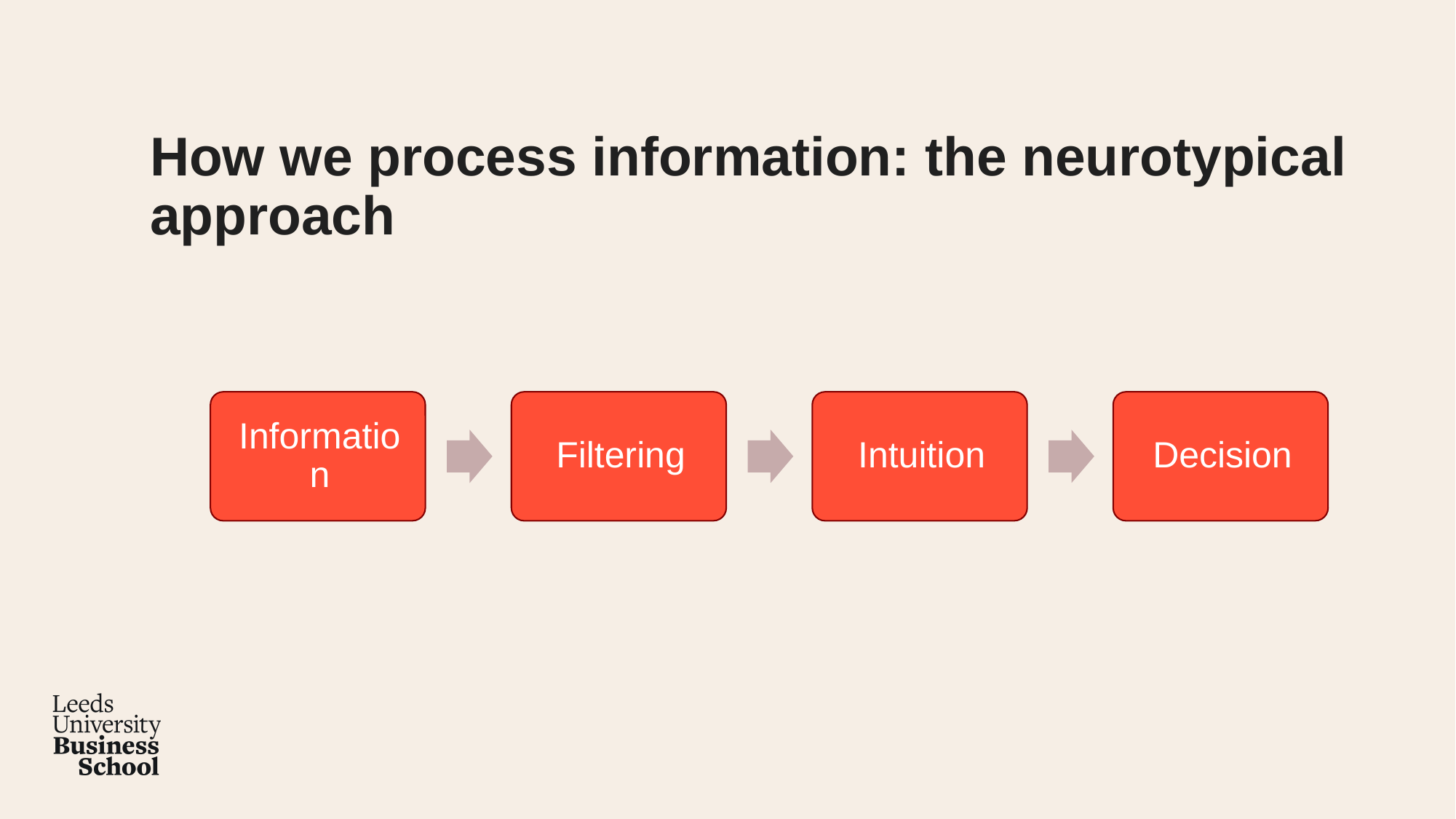

# How we process information: the neurotypical approach
Information

Filtering

Intuition

Decision